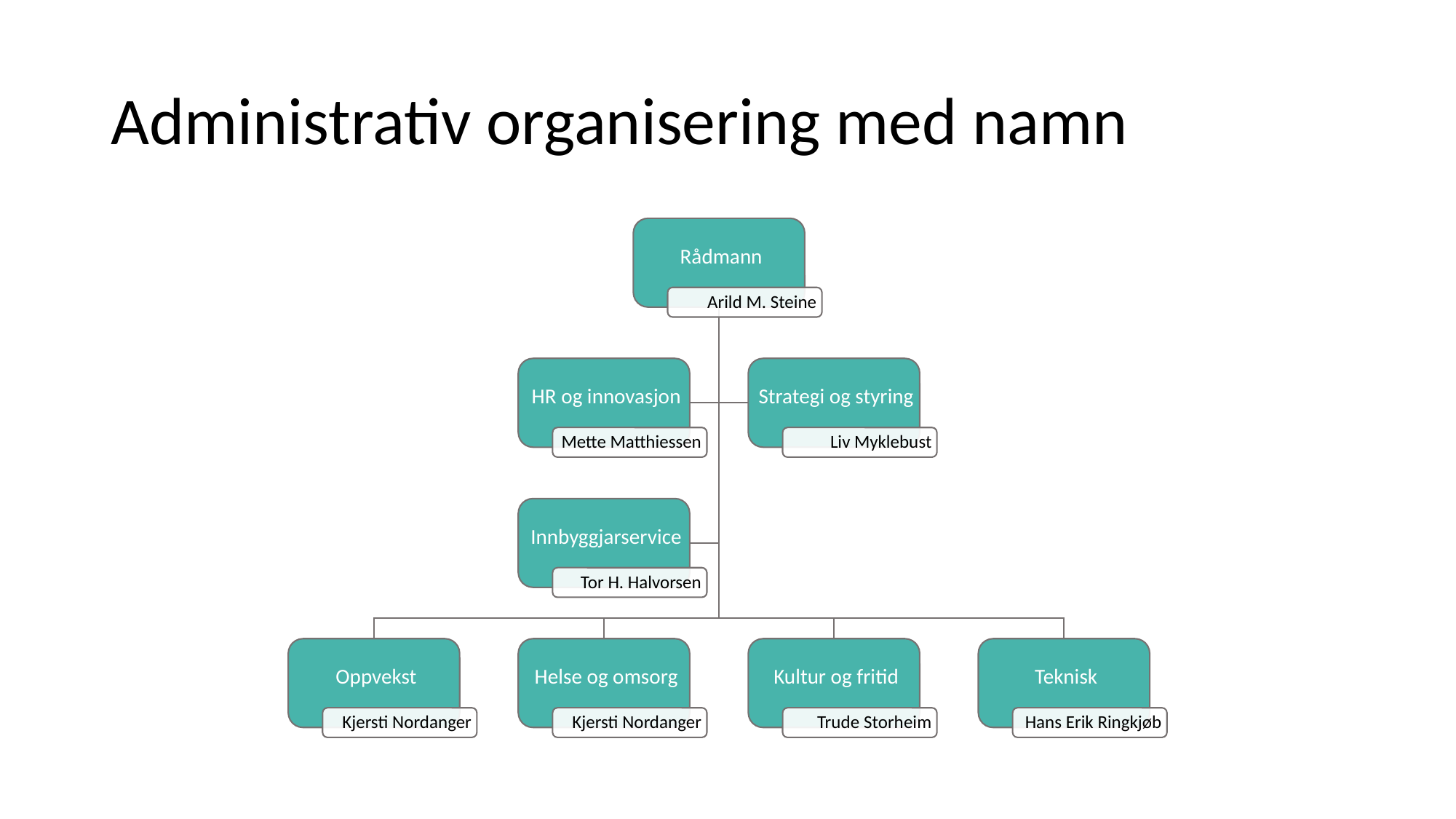

# Administrativ organisering med namn
Rådmann
Arild M. Steine
Oppvekst
Kjersti Nordanger
Helse og omsorg
Kjersti Nordanger
Kultur og fritid
Trude Storheim
Teknisk
Hans Erik Ringkjøb
HR og innovasjon
Mette Matthiessen
Strategi og styring
Liv Myklebust
Innbyggjarservice
Tor H. Halvorsen